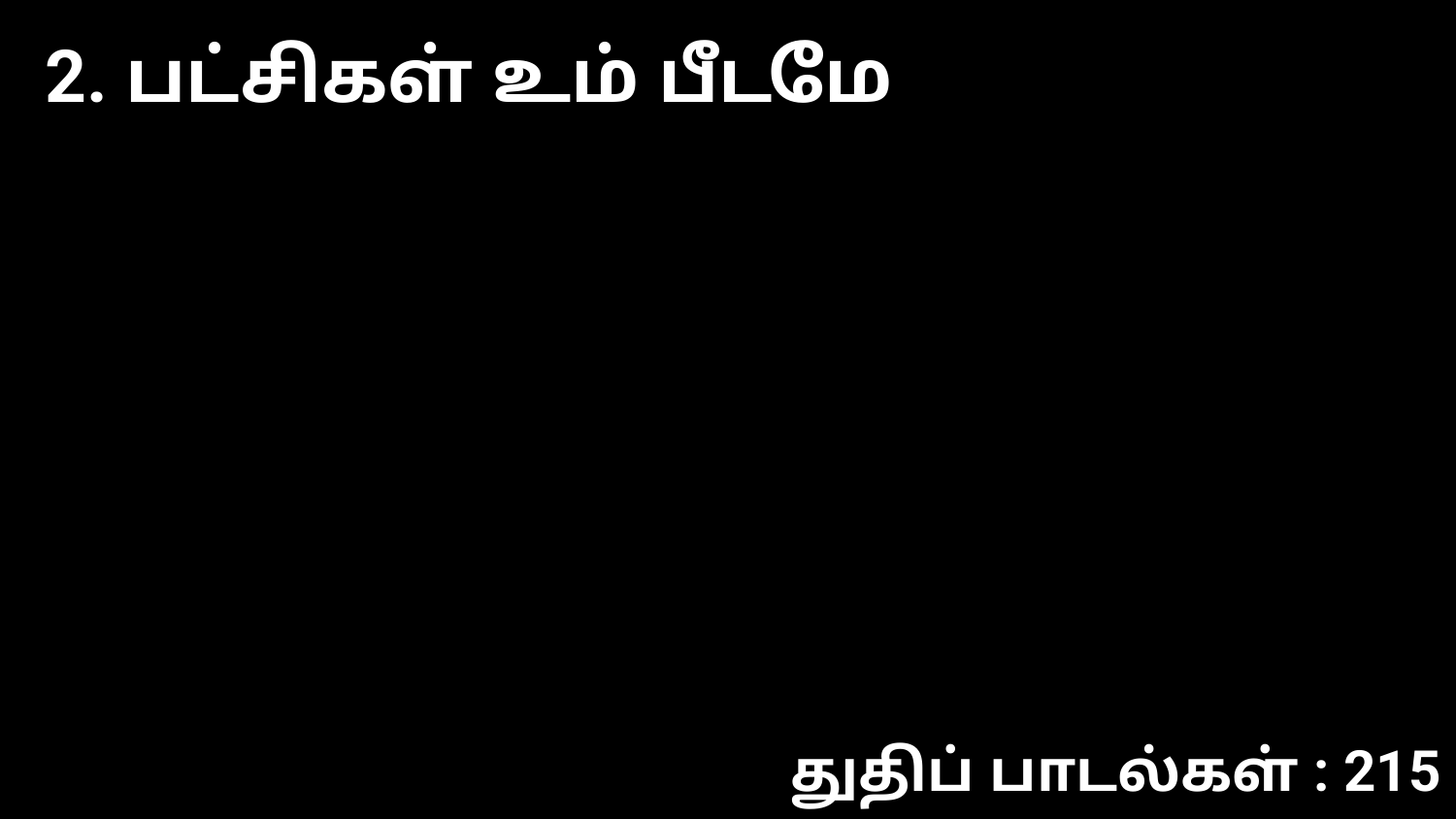

2. பட்சிகள் உம் பீடமே
துதிப் பாடல்கள் : 215